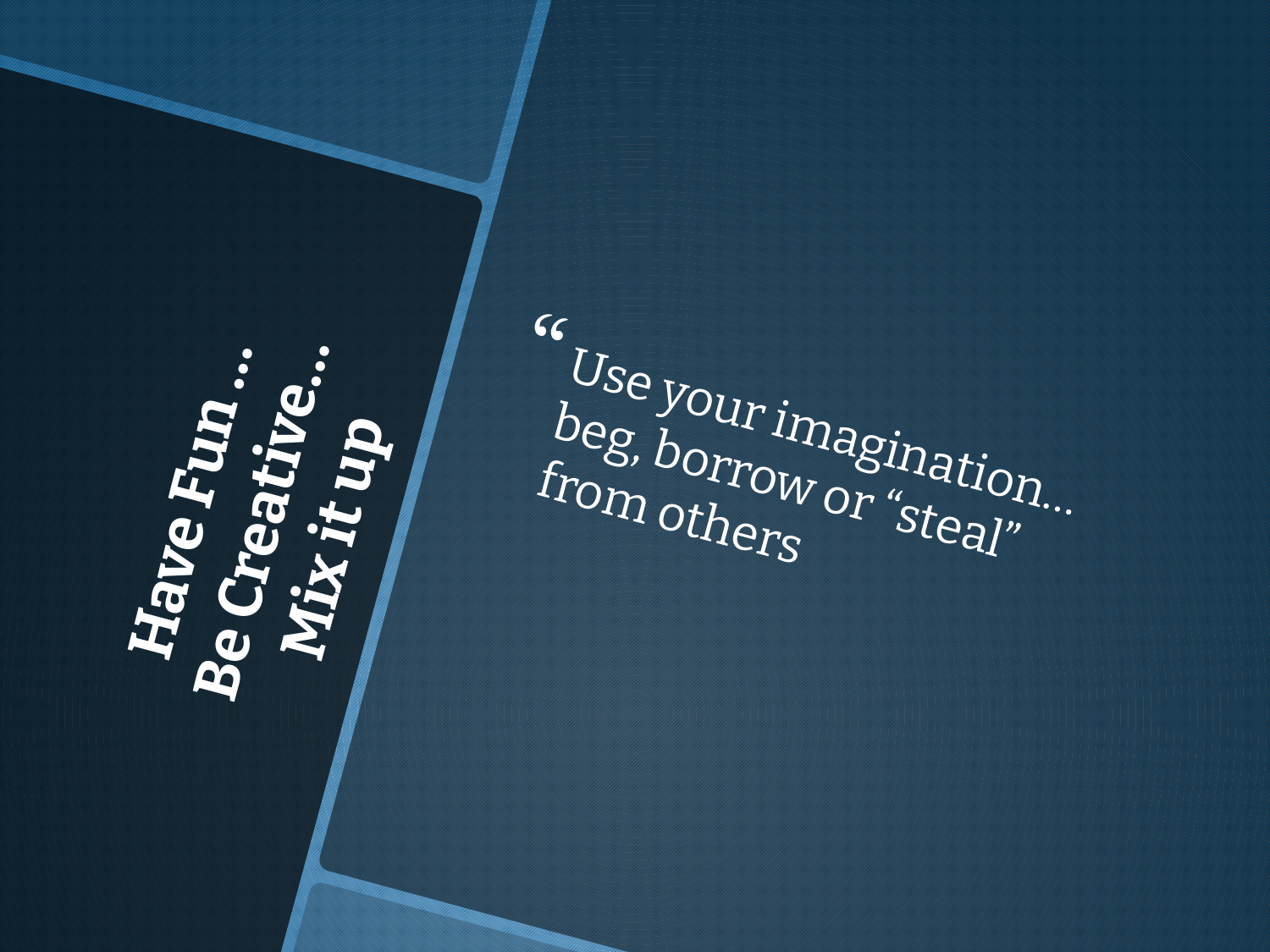

Use your imagination…beg, borrow or “steal” from others
# Have Fun … Be Creative… Mix it up